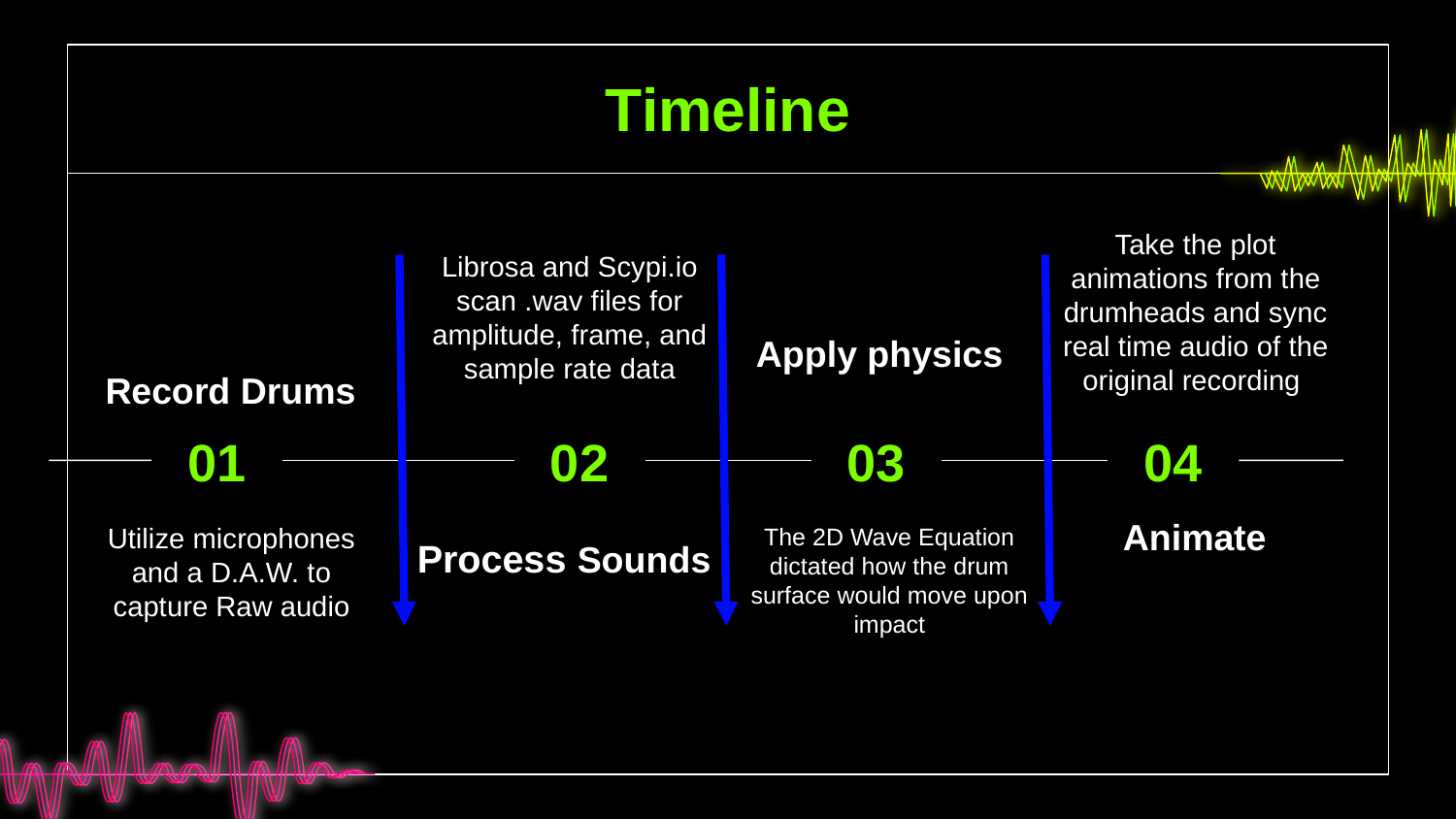

# Timeline
Take the plot animations from the drumheads and sync real time audio of the original recording
Librosa and Scypi.io scan .wav files for amplitude, frame, and sample rate data
Apply physics
Record Drums
01
02
03
04
Animate
Process Sounds
Utilize microphones and a D.A.W. to capture Raw audio
The 2D Wave Equation dictated how the drum surface would move upon impact